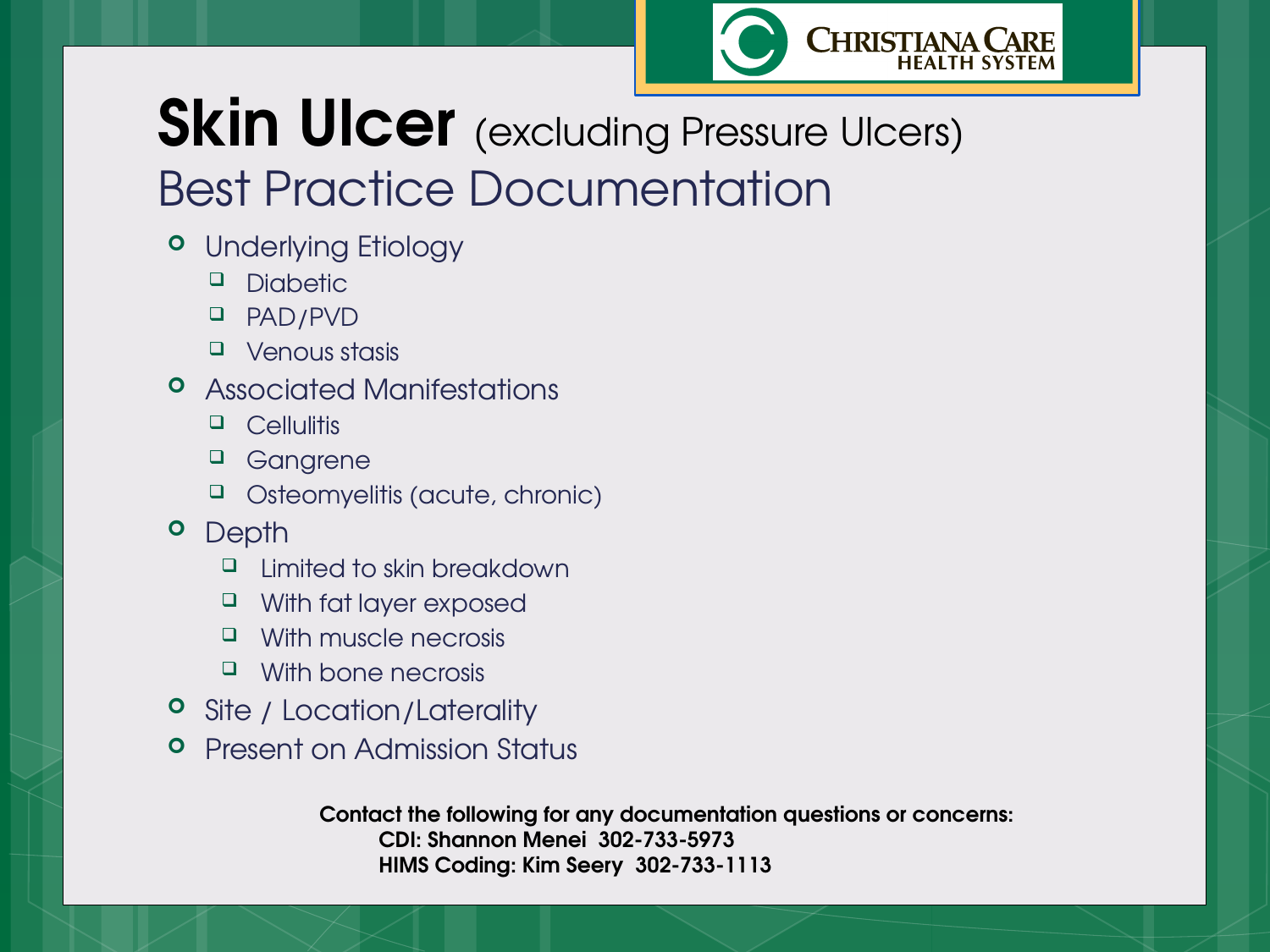

# Skin Ulcer (excluding Pressure Ulcers) Best Practice Documentation
Underlying Etiology
Diabetic
PAD/PVD
Venous stasis
Associated Manifestations
Cellulitis
Gangrene
Osteomyelitis (acute, chronic)
Depth
Limited to skin breakdown
With fat layer exposed
With muscle necrosis
With bone necrosis
Site / Location/Laterality
Present on Admission Status

Contact the following for any documentation questions or concerns:
          CDI: Shannon Menei  302-733-5973
          HIMS Coding: Kim Seery  302-733-1113